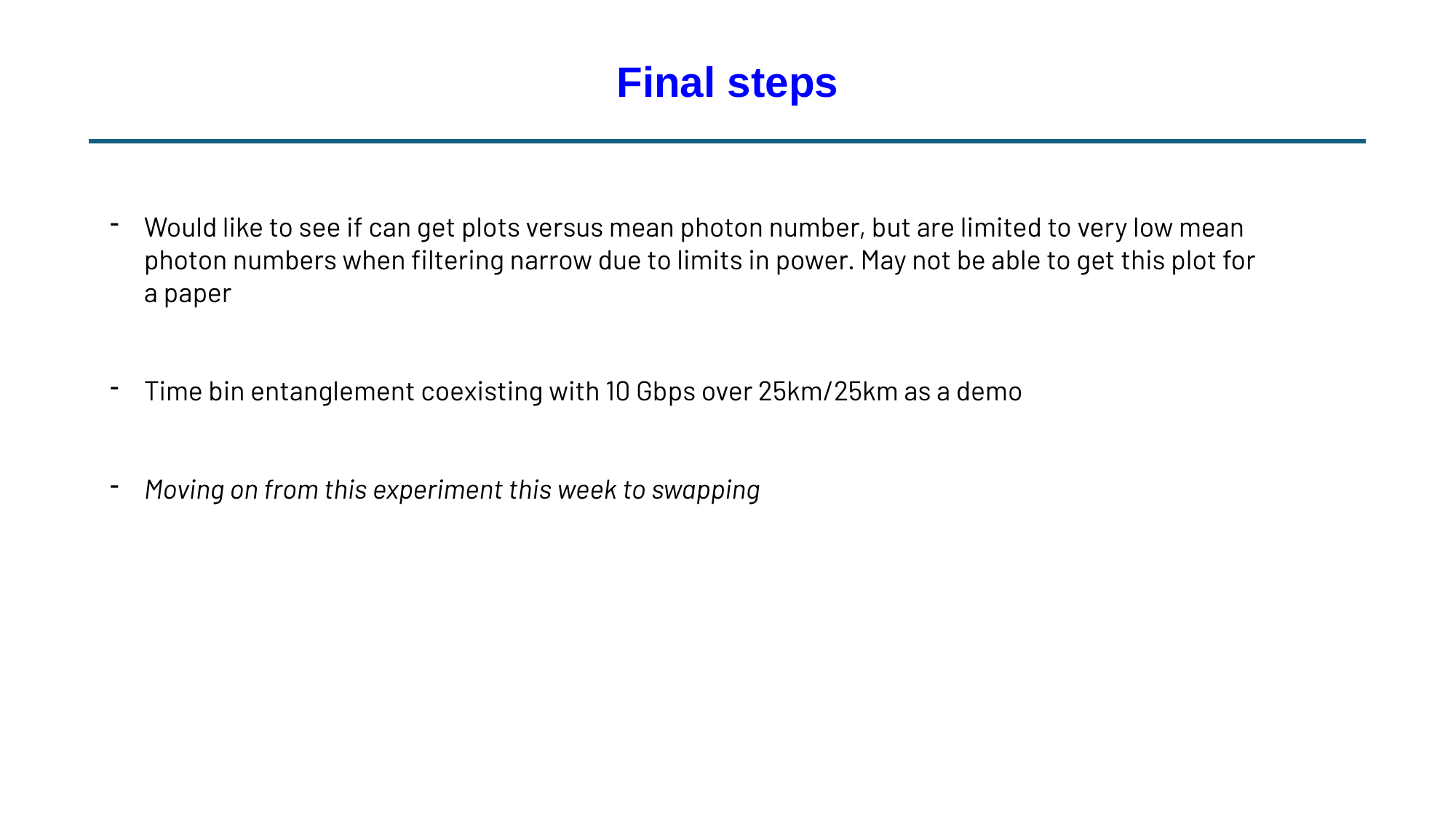

Final steps
Would like to see if can get plots versus mean photon number, but are limited to very low mean photon numbers when filtering narrow due to limits in power. May not be able to get this plot for a paper

Time bin entanglement coexisting with 10 Gbps over 25km/25km as a demo

Moving on from this experiment this week to swapping